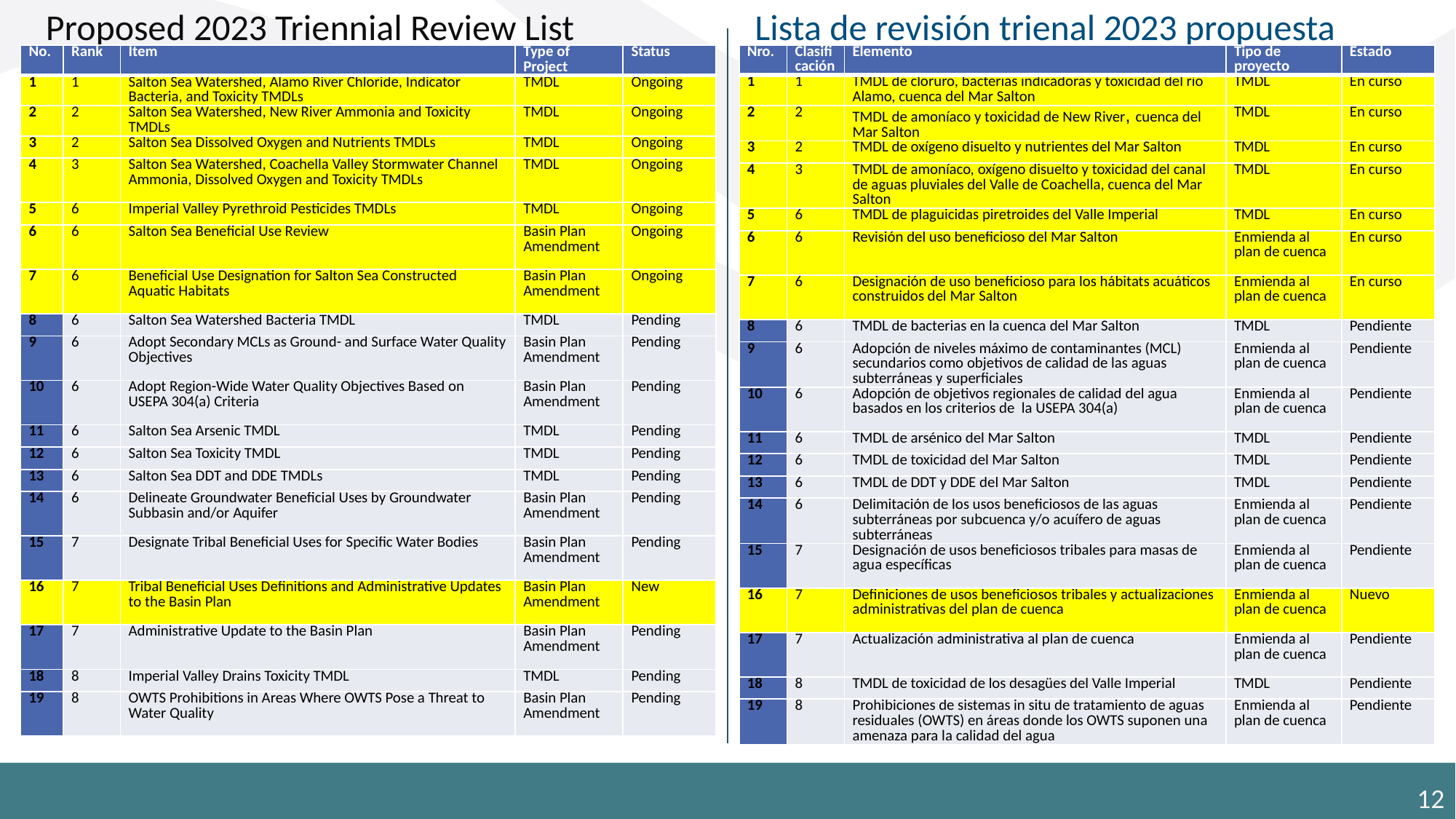

Proposed 2023 Triennial Review List
Lista de revisión trienal 2023 propuesta
| Nro. | Clasificación | Elemento | Tipo de proyecto | Estado |
| --- | --- | --- | --- | --- |
| 1 | 1 | TMDL de cloruro, bacterias indicadoras y toxicidad del río Alamo, cuenca del Mar Salton | TMDL | En curso |
| 2 | 2 | TMDL de amoníaco y toxicidad de New River, cuenca del Mar Salton | TMDL | En curso |
| 3 | 2 | TMDL de oxígeno disuelto y nutrientes del Mar Salton | TMDL | En curso |
| 4 | 3 | TMDL de amoníaco, oxígeno disuelto y toxicidad del canal de aguas pluviales del Valle de Coachella, cuenca del Mar Salton | TMDL | En curso |
| 5 | 6 | TMDL de plaguicidas piretroides del Valle Imperial | TMDL | En curso |
| 6 | 6 | Revisión del uso beneficioso del Mar Salton | Enmienda al plan de cuenca | En curso |
| 7 | 6 | Designación de uso beneficioso para los hábitats acuáticos construidos del Mar Salton | Enmienda al plan de cuenca | En curso |
| 8 | 6 | TMDL de bacterias en la cuenca del Mar Salton | TMDL | Pendiente |
| 9 | 6 | Adopción de niveles máximo de contaminantes (MCL) secundarios como objetivos de calidad de las aguas subterráneas y superficiales | Enmienda al plan de cuenca | Pendiente |
| 10 | 6 | Adopción de objetivos regionales de calidad del agua basados en los criterios de la USEPA 304(a) | Enmienda al plan de cuenca | Pendiente |
| 11 | 6 | TMDL de arsénico del Mar Salton | TMDL | Pendiente |
| 12 | 6 | TMDL de toxicidad del Mar Salton | TMDL | Pendiente |
| 13 | 6 | TMDL de DDT y DDE del Mar Salton | TMDL | Pendiente |
| 14 | 6 | Delimitación de los usos beneficiosos de las aguas subterráneas por subcuenca y/o acuífero de aguas subterráneas | Enmienda al plan de cuenca | Pendiente |
| 15 | 7 | Designación de usos beneficiosos tribales para masas de agua específicas | Enmienda al plan de cuenca | Pendiente |
| 16 | 7 | Definiciones de usos beneficiosos tribales y actualizaciones administrativas del plan de cuenca | Enmienda al plan de cuenca | Nuevo |
| 17 | 7 | Actualización administrativa al plan de cuenca | Enmienda al plan de cuenca | Pendiente |
| 18 | 8 | TMDL de toxicidad de los desagües del Valle Imperial | TMDL | Pendiente |
| 19 | 8 | Prohibiciones de sistemas in situ de tratamiento de aguas residuales (OWTS) en áreas donde los OWTS suponen una amenaza para la calidad del agua | Enmienda al plan de cuenca | Pendiente |
| No. | Rank | Item | Type of Project | Status |
| --- | --- | --- | --- | --- |
| 1 | 1 | Salton Sea Watershed, Alamo River Chloride, Indicator Bacteria, and Toxicity TMDLs | TMDL | Ongoing |
| 2 | 2 | Salton Sea Watershed, New River Ammonia and Toxicity TMDLs | TMDL | Ongoing |
| 3 | 2 | Salton Sea Dissolved Oxygen and Nutrients TMDLs | TMDL | Ongoing |
| 4 | 3 | Salton Sea Watershed, Coachella Valley Stormwater Channel Ammonia, Dissolved Oxygen and Toxicity TMDLs | TMDL | Ongoing |
| 5 | 6 | Imperial Valley Pyrethroid Pesticides TMDLs | TMDL | Ongoing |
| 6 | 6 | Salton Sea Beneficial Use Review | Basin Plan Amendment | Ongoing |
| 7 | 6 | Beneficial Use Designation for Salton Sea Constructed Aquatic Habitats | Basin Plan Amendment | Ongoing |
| 8 | 6 | Salton Sea Watershed Bacteria TMDL | TMDL | Pending |
| 9 | 6 | Adopt Secondary MCLs as Ground- and Surface Water Quality Objectives | Basin Plan Amendment | Pending |
| 10 | 6 | Adopt Region-Wide Water Quality Objectives Based on USEPA 304(a) Criteria | Basin Plan Amendment | Pending |
| 11 | 6 | Salton Sea Arsenic TMDL | TMDL | Pending |
| 12 | 6 | Salton Sea Toxicity TMDL | TMDL | Pending |
| 13 | 6 | Salton Sea DDT and DDE TMDLs | TMDL | Pending |
| 14 | 6 | Delineate Groundwater Beneficial Uses by Groundwater Subbasin and/or Aquifer | Basin Plan Amendment | Pending |
| 15 | 7 | Designate Tribal Beneficial Uses for Specific Water Bodies | Basin Plan Amendment | Pending |
| 16 | 7 | Tribal Beneficial Uses Definitions and Administrative Updates to the Basin Plan | Basin Plan Amendment | New |
| 17 | 7 | Administrative Update to the Basin Plan | Basin Plan Amendment | Pending |
| 18 | 8 | Imperial Valley Drains Toxicity TMDL | TMDL | Pending |
| 19 | 8 | OWTS Prohibitions in Areas Where OWTS Pose a Threat to Water Quality | Basin Plan Amendment | Pending |